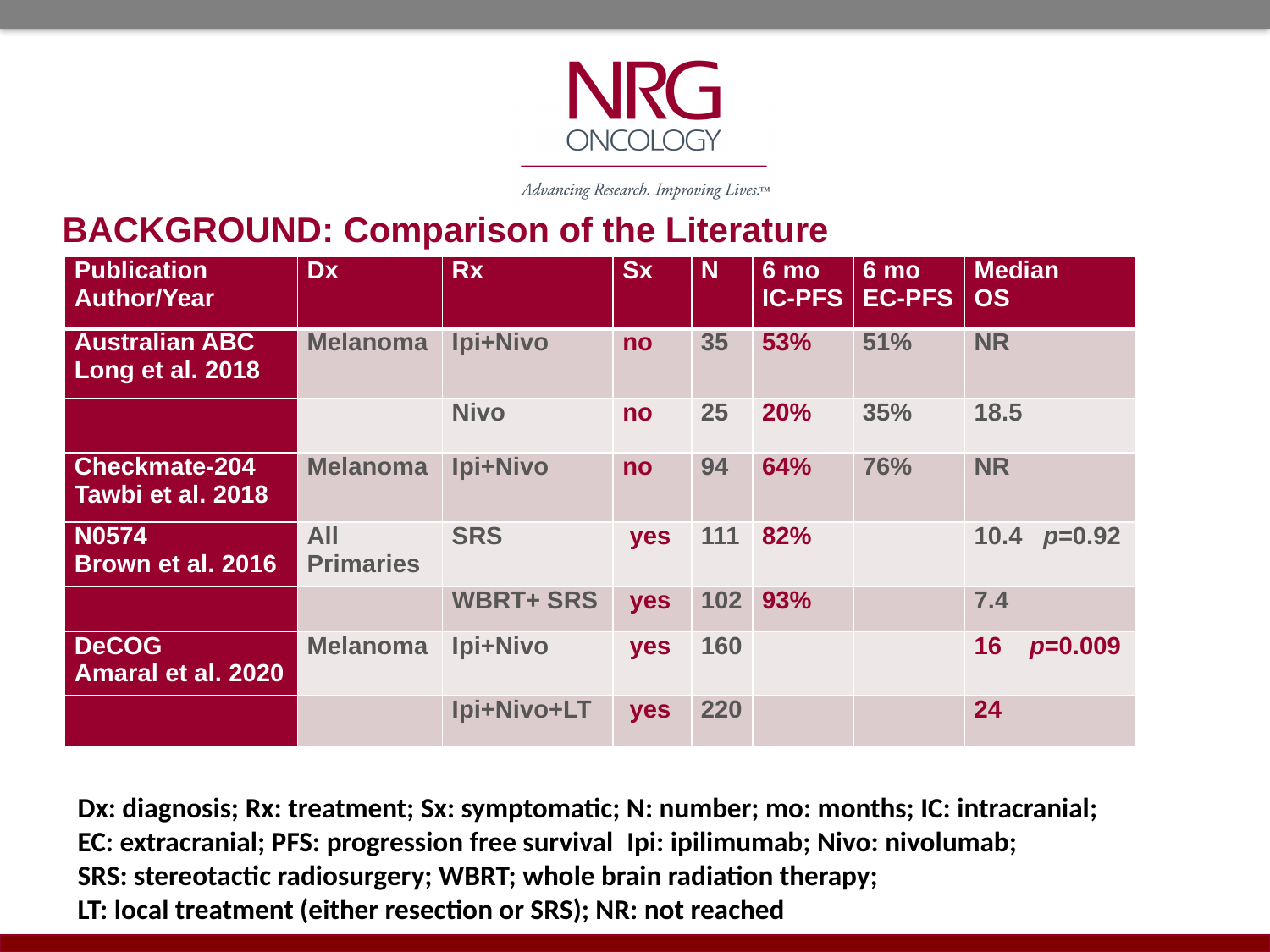

BACKGROUND: Comparison of the Literature
| Publication Author/Year | Dx | Rx | Sx | N | 6 mo IC-PFS | 6 mo EC-PFS | Median OS |
| --- | --- | --- | --- | --- | --- | --- | --- |
| Australian ABC Long et al. 2018 | Melanoma | Ipi+Nivo | no | 35 | 53% | 51% | NR |
|  |  | Nivo | no | 25 | 20% | 35% | 18.5 |
| Checkmate-204 Tawbi et al. 2018 | Melanoma | Ipi+Nivo | no | 94 | 64% | 76% | NR |
| N0574 Brown et al. 2016 | All Primaries | SRS | yes | 111 | 82% |  | 10.4 p=0.92 |
|  |  | WBRT+ SRS | yes | 102 | 93% |  | 7.4 |
| DeCOG Amaral et al. 2020 | Melanoma | Ipi+Nivo | yes | 160 |  |  | 16 p=0.009 |
|  |  | Ipi+Nivo+LT | yes | 220 |  |  | 24 |

Dx: diagnosis; Rx: treatment; Sx: symptomatic; N: number; mo: months; IC: intracranial;
EC: extracranial; PFS: progression free survival  Ipi: ipilimumab; Nivo: nivolumab;
SRS: stereotactic radiosurgery; WBRT; whole brain radiation therapy;
LT: local treatment (either resection or SRS); NR: not reached